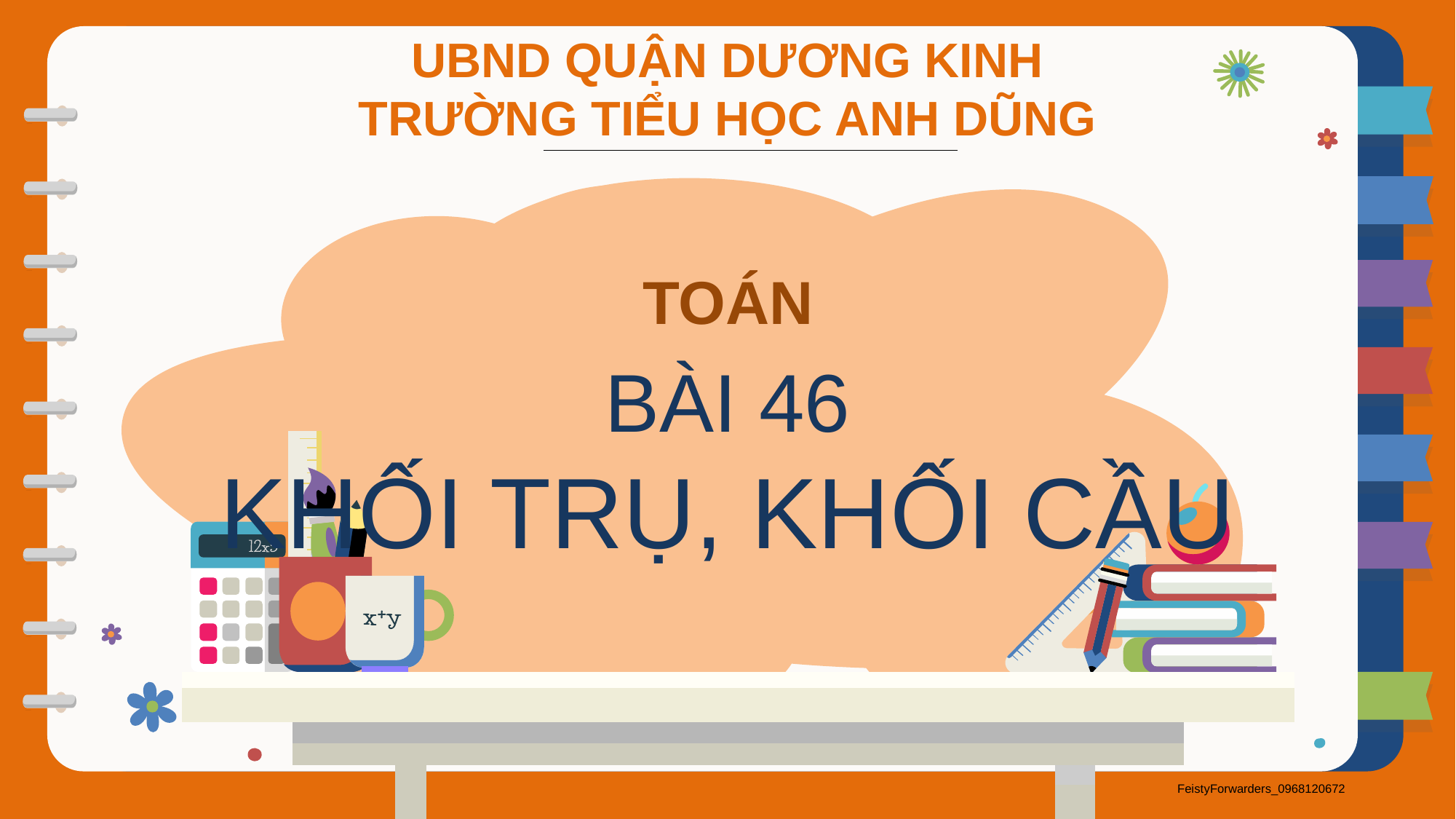

UBND QUẬN DƯƠNG KINH
TRƯỜNG TIỂU HỌC ANH DŨNG
TOÁN
BÀI 46
KHỐI TRỤ, KHỐI CẦU